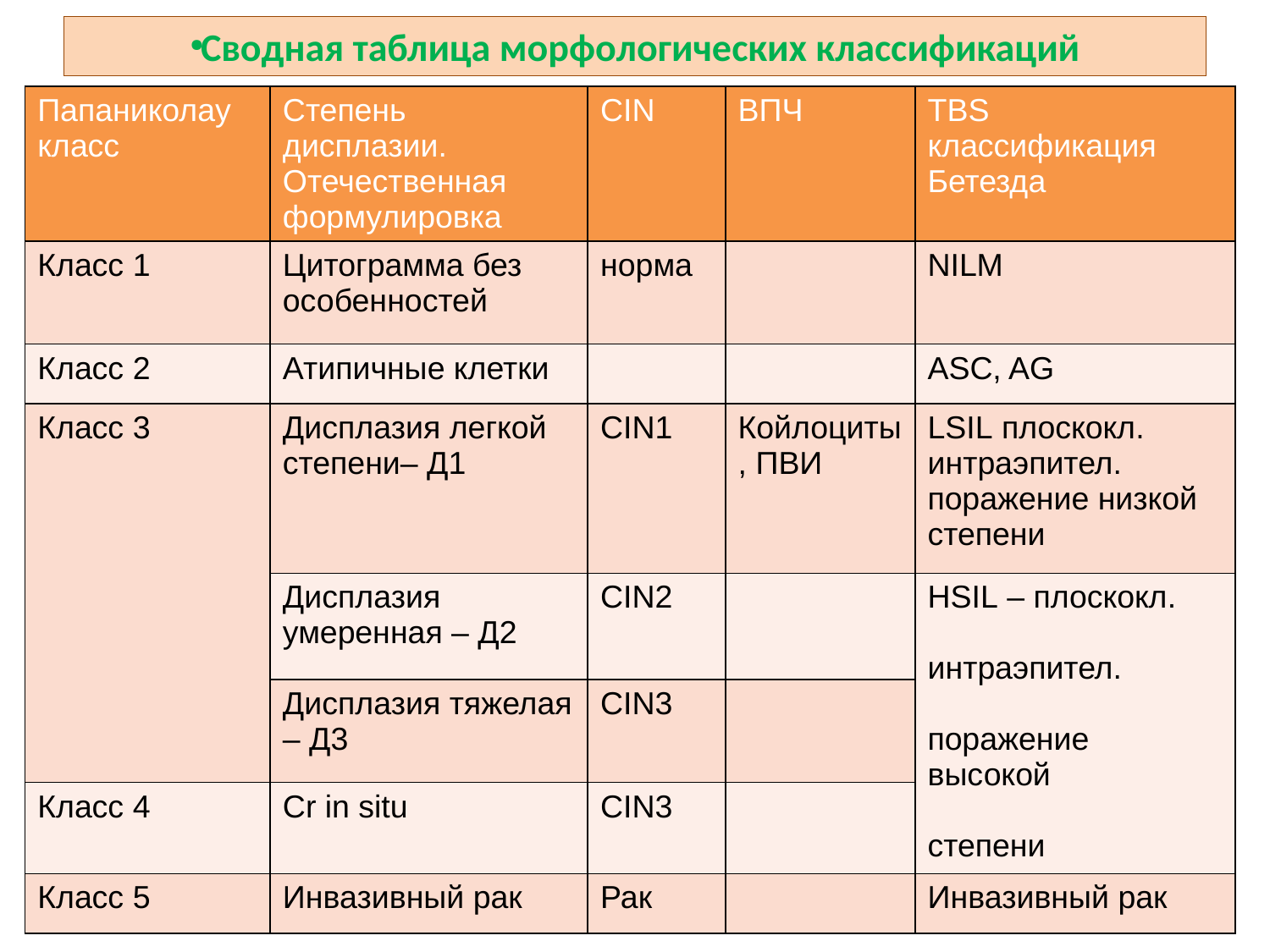

# Сводная таблица морфологических классификаций
| Папаниколау класс | Степень дисплазии. Отечественная формулировка | CIN | ВПЧ | TBS классификация Бетезда |
| --- | --- | --- | --- | --- |
| Класс 1 | Цитограмма без особенностей | норма |  | NILM |
| Класс 2 | Атипичные клетки |  |  | ASC, AG |
| Класс 3 | Дисплазия легкой степени– Д1 | CIN1 | Койлоциты, ПВИ | LSIL плоскокл. интраэпител. поражение низкой степени |
|  | Дисплазия умеренная – Д2 | CIN2 |  | HSIL – плоскокл. интраэпител. поражение высокой степени |
|  | Дисплазия тяжелая – Д3 | CIN3 |  |  |
| Класс 4 | Cr in situ | CIN3 |  |  |
| Класс 5 | Инвазивный рак | Рак |  | Инвазивный рак |